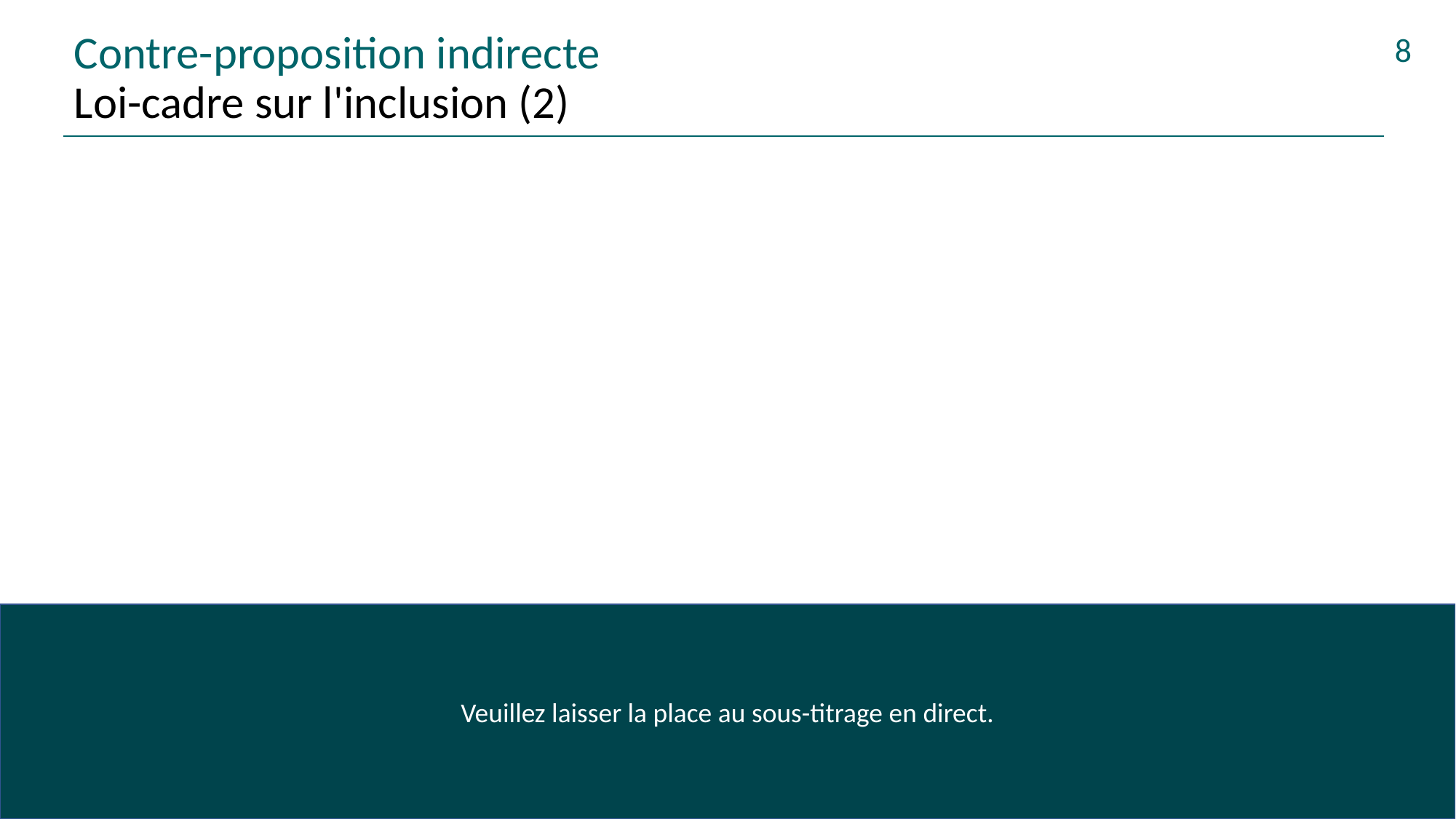

# Contre-proposition indirecte Loi-cadre sur l'inclusion (2)
8